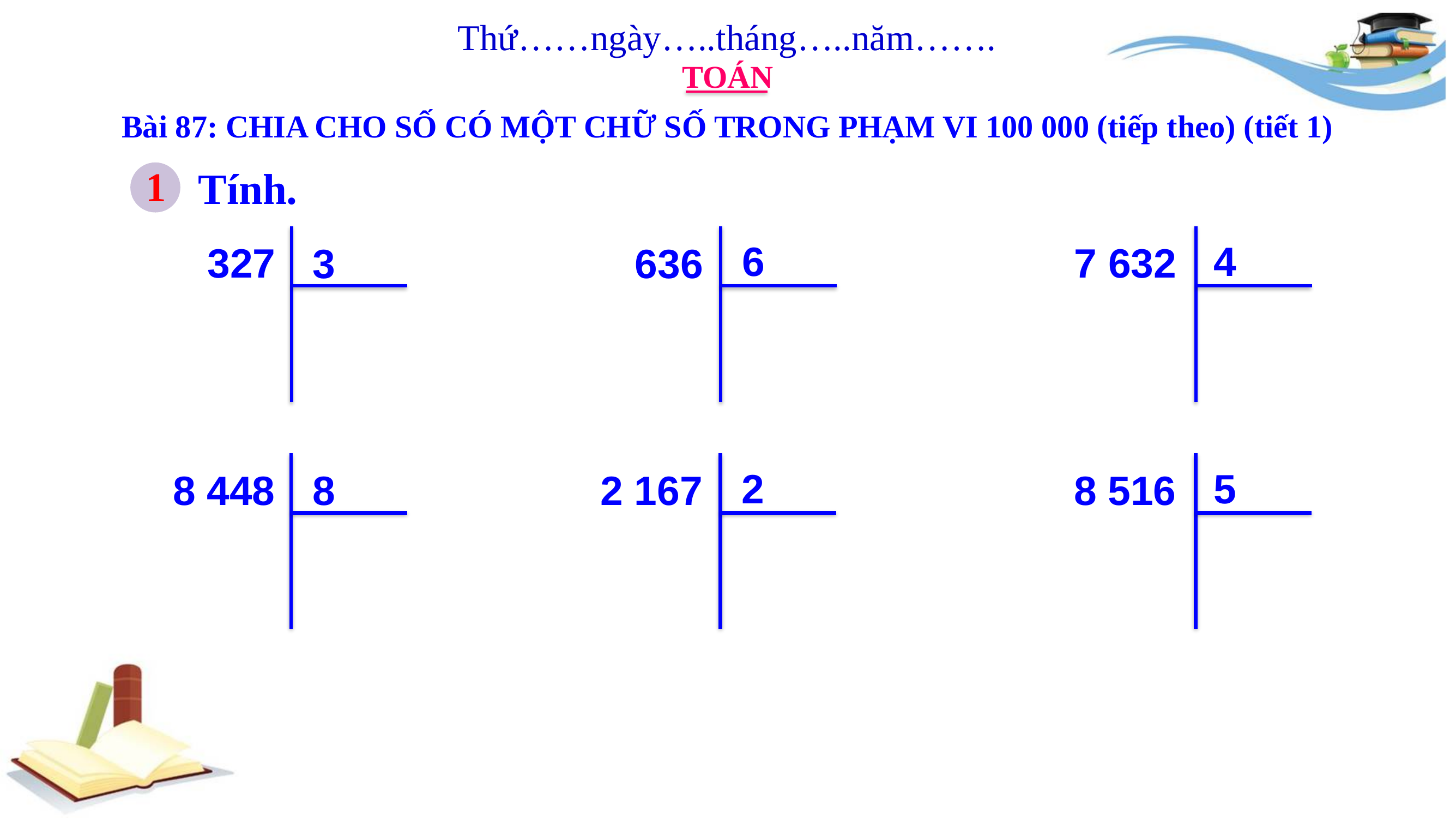

Thứ……ngày…..tháng…..năm…….
TOÁN
Bài 87: CHIA CHO SỐ CÓ MỘT CHỮ SỐ TRONG PHẠM VI 100 000 (tiếp theo) (tiết 1)
1

Tính.
3
327
6
636
4
7 632
8
8 448
2
2 167
5
8 516